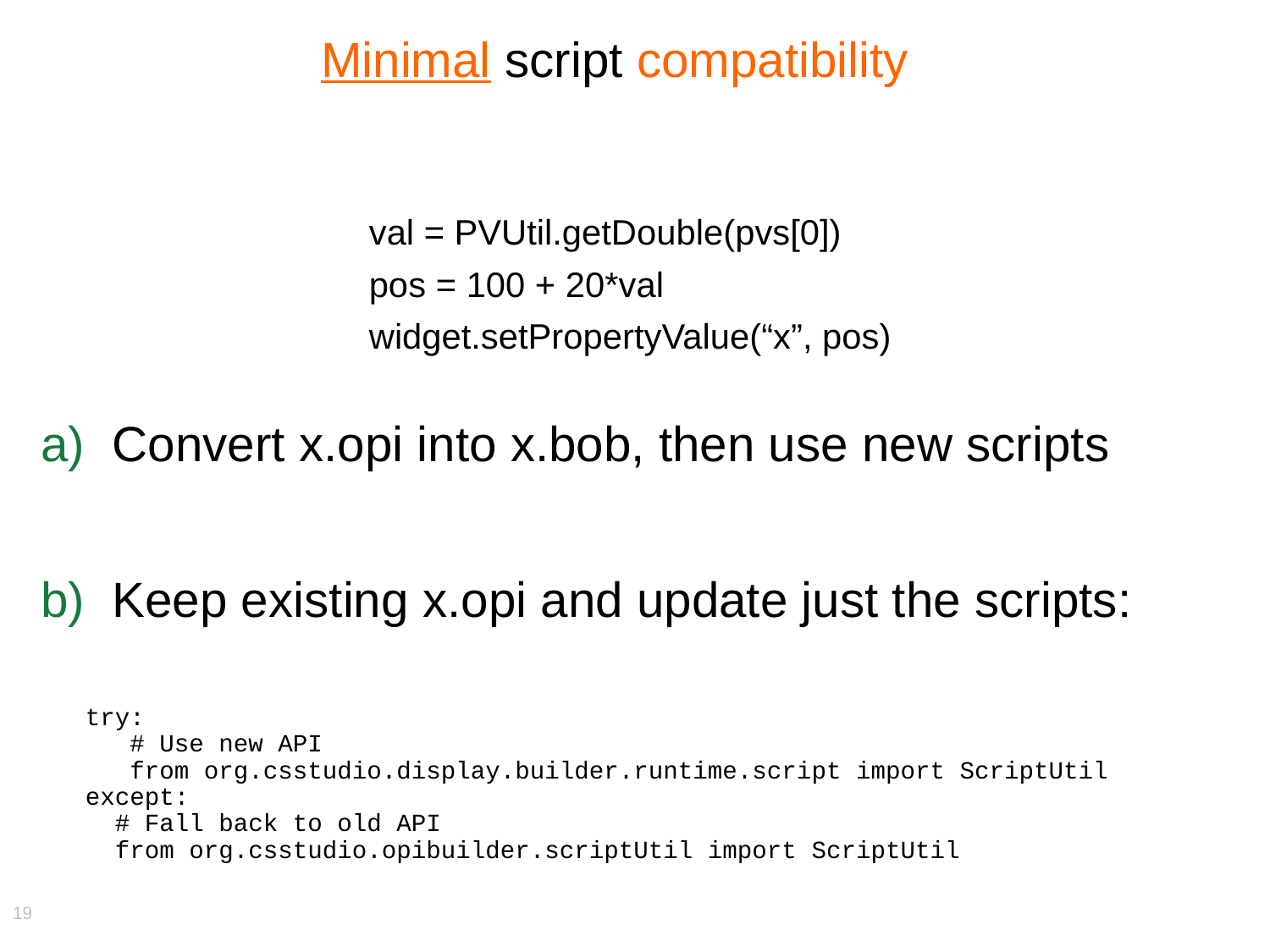

Minimal script compatibility
val = PVUtil.getDouble(pvs[0])
pos = 100 + 20*val
widget.setPropertyValue(“x”, pos)
Convert x.opi into x.bob, then use new scripts

Keep existing x.opi and update just the scripts:

   try:
      # Use new API
      from org.csstudio.display.builder.runtime.script import ScriptUtil
   except:
     # Fall back to old API
     from org.csstudio.opibuilder.scriptUtil import ScriptUtil